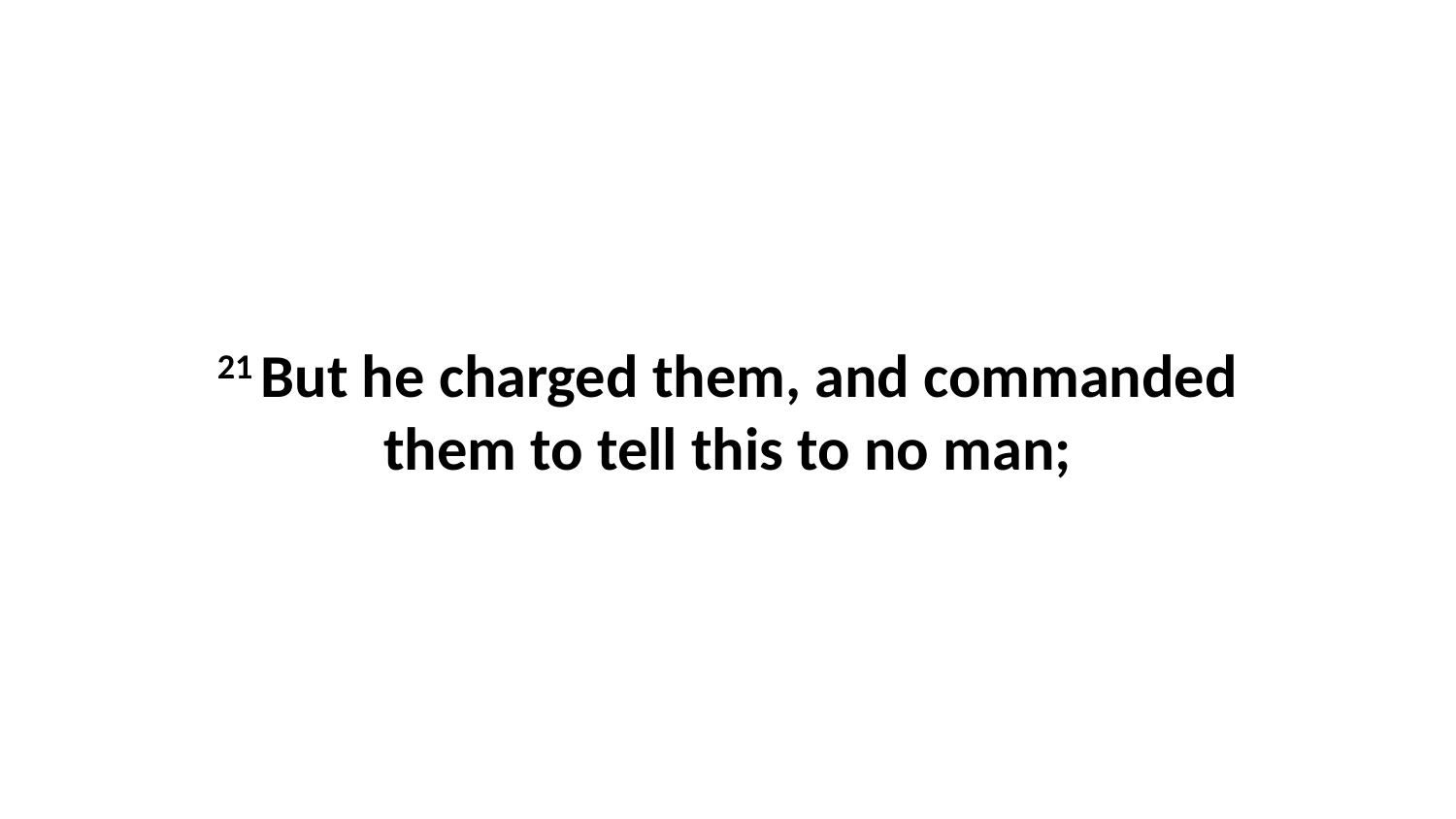

21 But he charged them, and commanded them to tell this to no man;